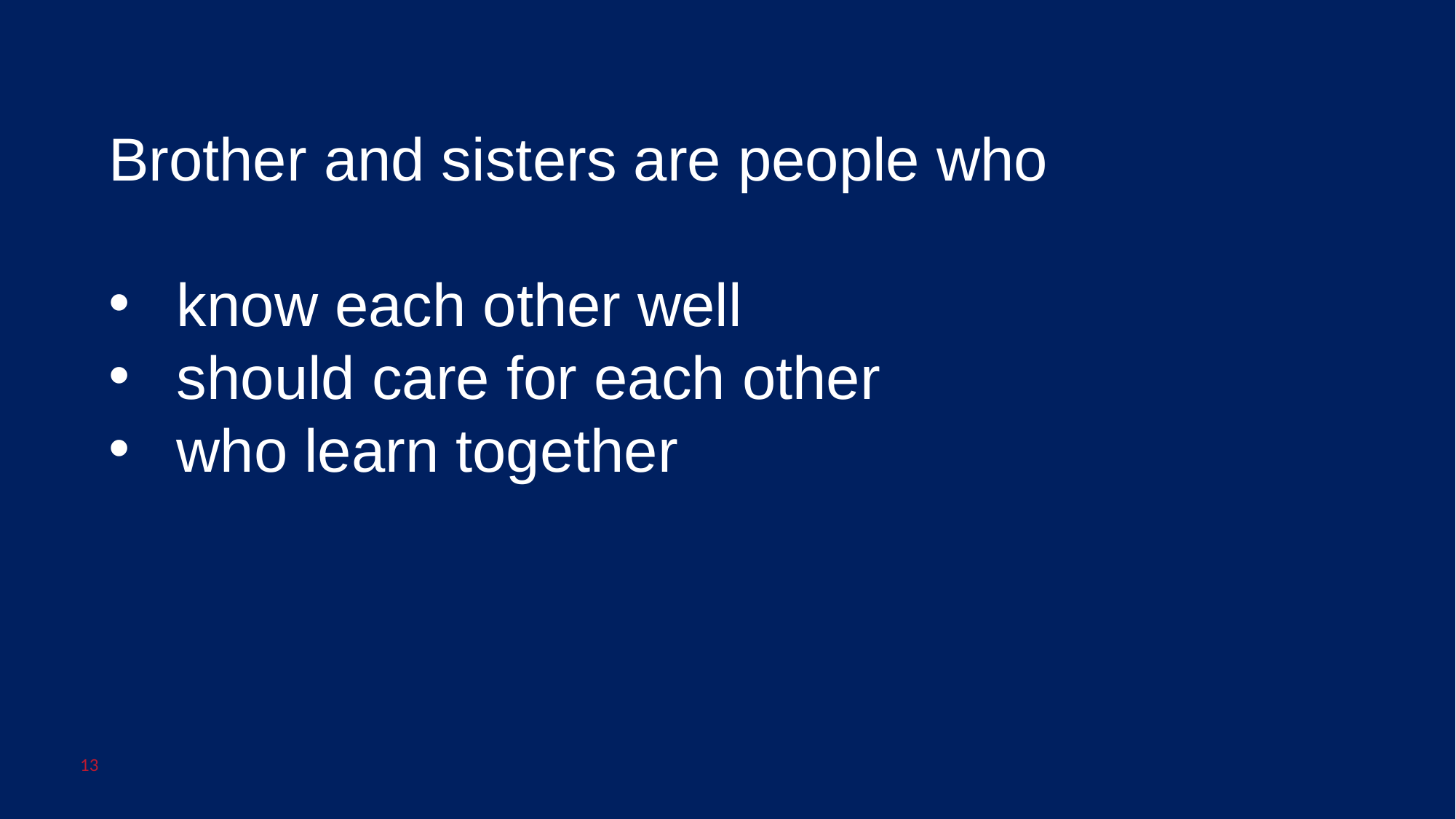

Brother and sisters are people who

know each other well
should care for each other
who learn together
13